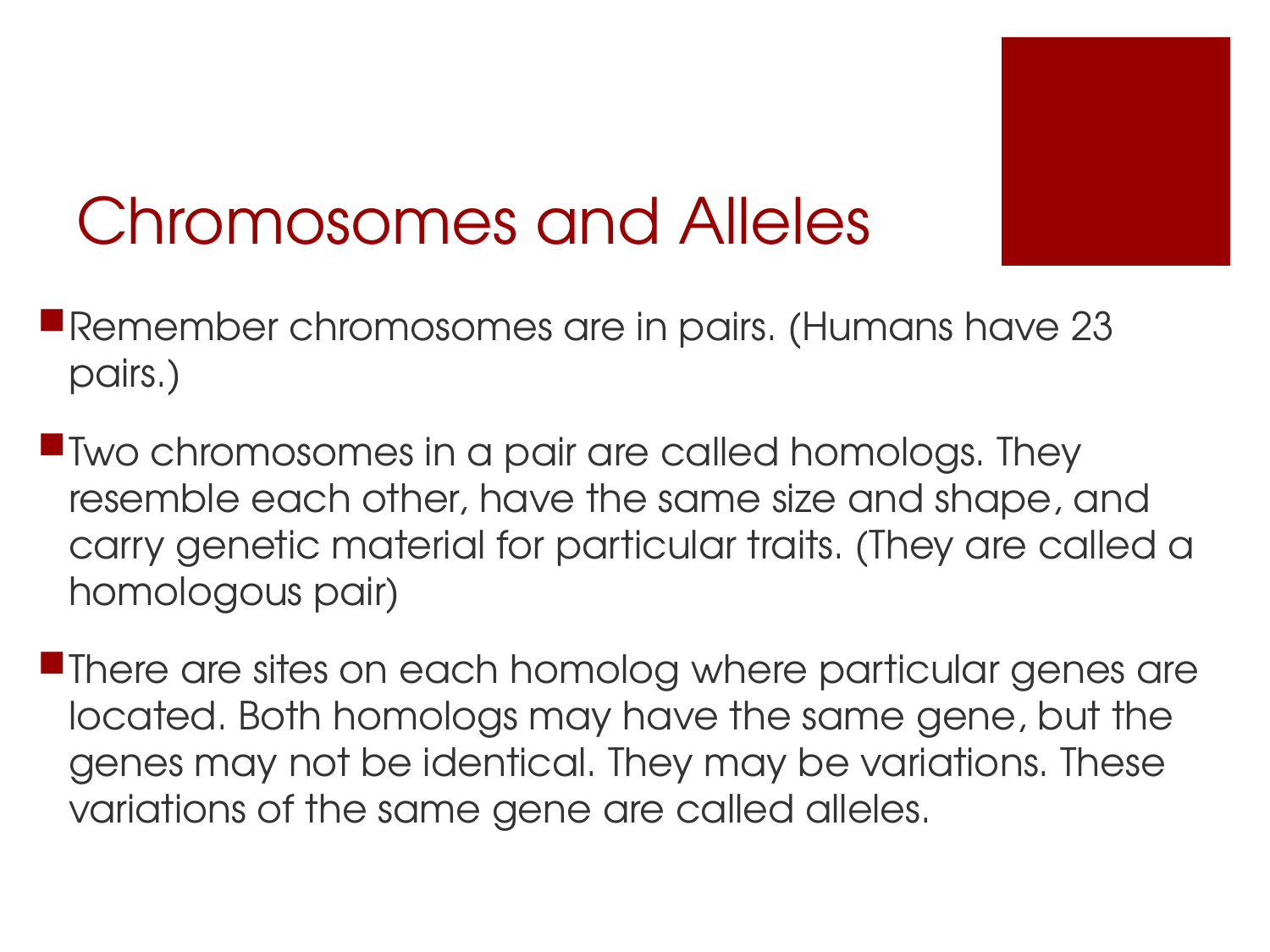

# Chromosomes and Alleles
Remember chromosomes are in pairs. (Humans have 23 pairs.)
Two chromosomes in a pair are called homologs. They resemble each other, have the same size and shape, and carry genetic material for particular traits. (They are called a homologous pair)
There are sites on each homolog where particular genes are located. Both homologs may have the same gene, but the genes may not be identical. They may be variations. These variations of the same gene are called alleles.